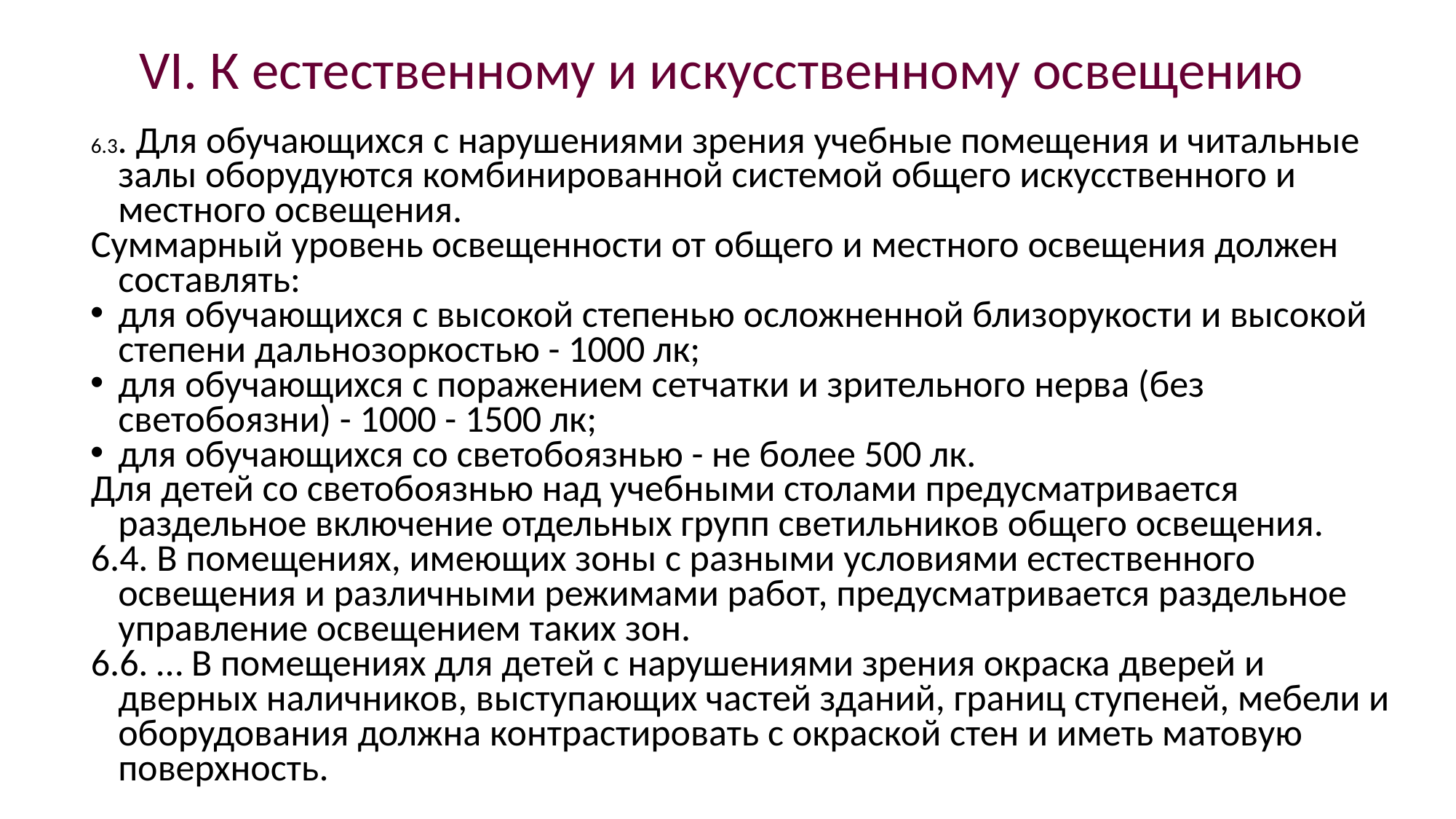

# VI. К естественному и искусственному освещению
6.3. Для обучающихся с нарушениями зрения учебные помещения и читальные залы оборудуются комбинированной системой общего искусственного и местного освещения.
Суммарный уровень освещенности от общего и местного освещения должен составлять:
для обучающихся с высокой степенью осложненной близорукости и высокой степени дальнозоркостью - 1000 лк;
для обучающихся с поражением сетчатки и зрительного нерва (без светобоязни) - 1000 - 1500 лк;
для обучающихся со светобоязнью - не более 500 лк.
Для детей со светобоязнью над учебными столами предусматривается раздельное включение отдельных групп светильников общего освещения.
6.4. В помещениях, имеющих зоны с разными условиями естественного освещения и различными режимами работ, предусматривается раздельное управление освещением таких зон.
6.6. … В помещениях для детей с нарушениями зрения окраска дверей и дверных наличников, выступающих частей зданий, границ ступеней, мебели и оборудования должна контрастировать с окраской стен и иметь матовую поверхность.